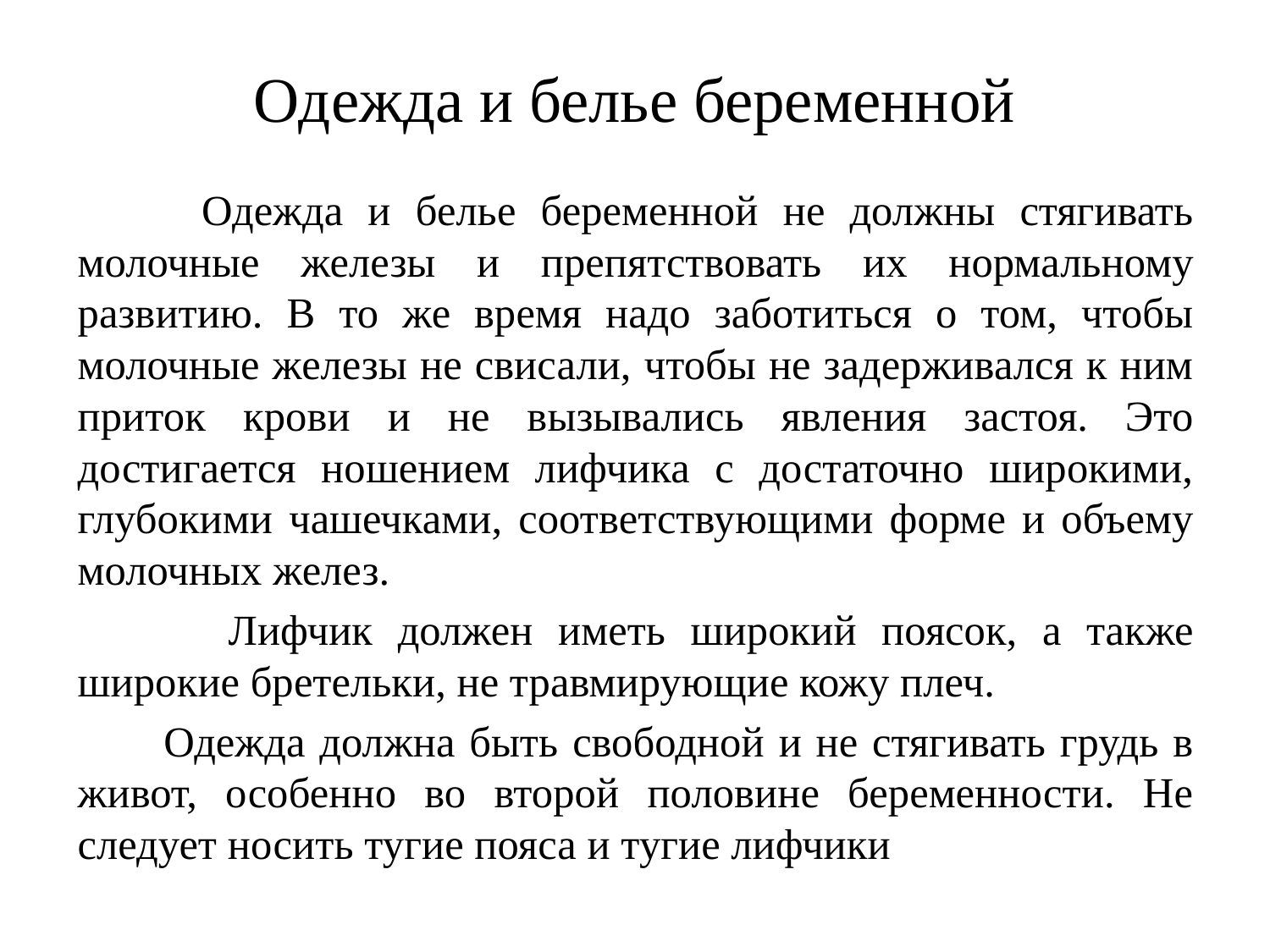

# Одежда и белье беременной
     Одежда и белье беременной не должны стягивать молочные железы и препятствовать их нормальному развитию. В то же время надо заботиться о том, чтобы молочные железы не свисали, чтобы не задерживался к ним приток крови и не вызывались явления застоя. Это достигается ношением лифчика с достаточно широкими, глубокими чашечками, соответствующими форме и объему молочных желез.
      Лифчик должен иметь широкий поясок, а также широкие бретельки, не травмирующие кожу плеч.
      Одежда должна быть свободной и не стягивать грудь в живот, особенно во второй половине беременности. Не следует носить тугие пояса и тугие лифчики